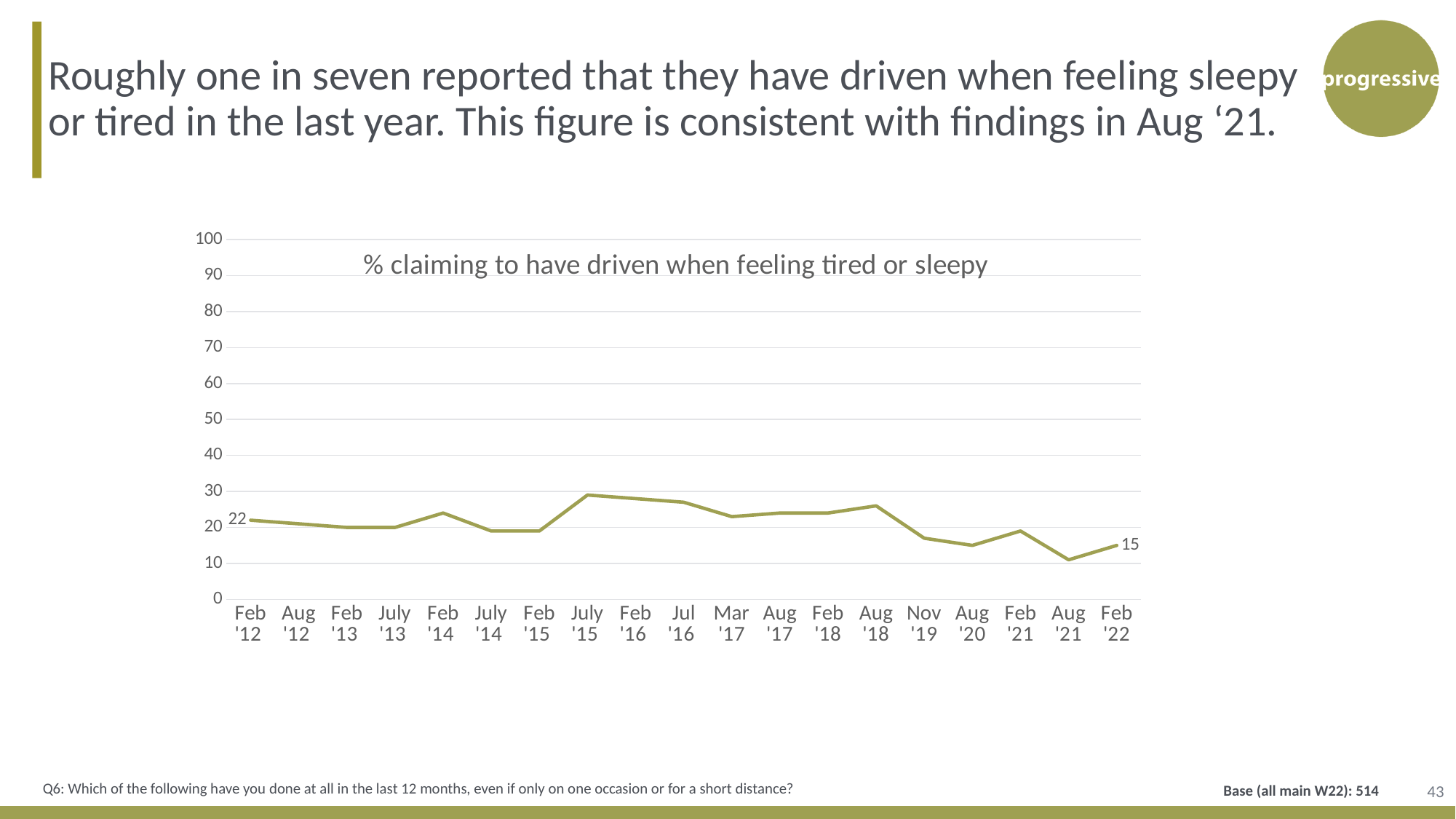

Roughly one in seven reported that they have driven when feeling sleepy or tired in the last year. This figure is consistent with findings in Aug ‘21.

[unsupported chart]

43
Q6: Which of the following have you done at all in the last 12 months, even if only on one occasion or for a short distance?
Base (all main W22): 514